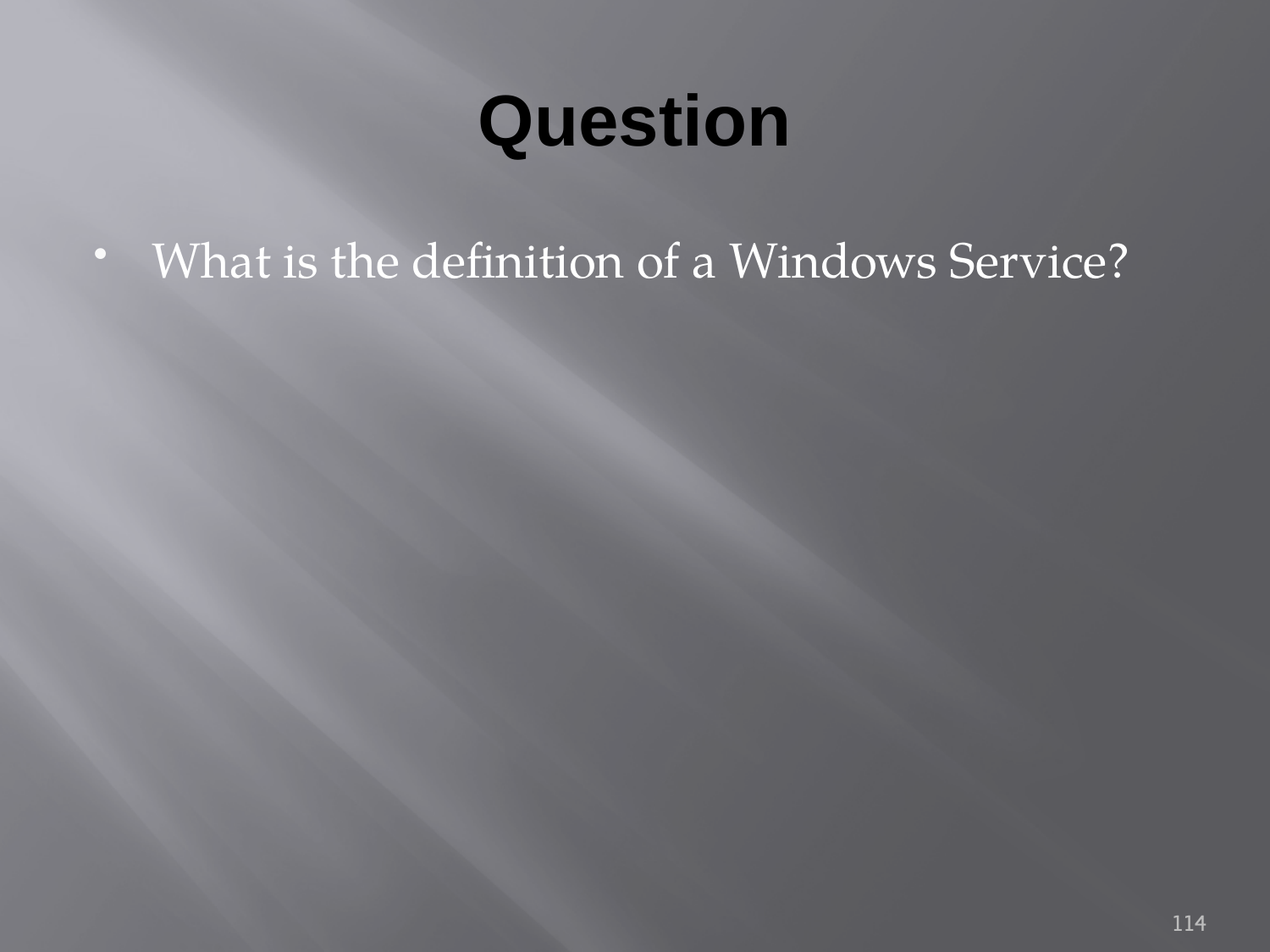

# Question
What is the definition of a Windows Service?
114